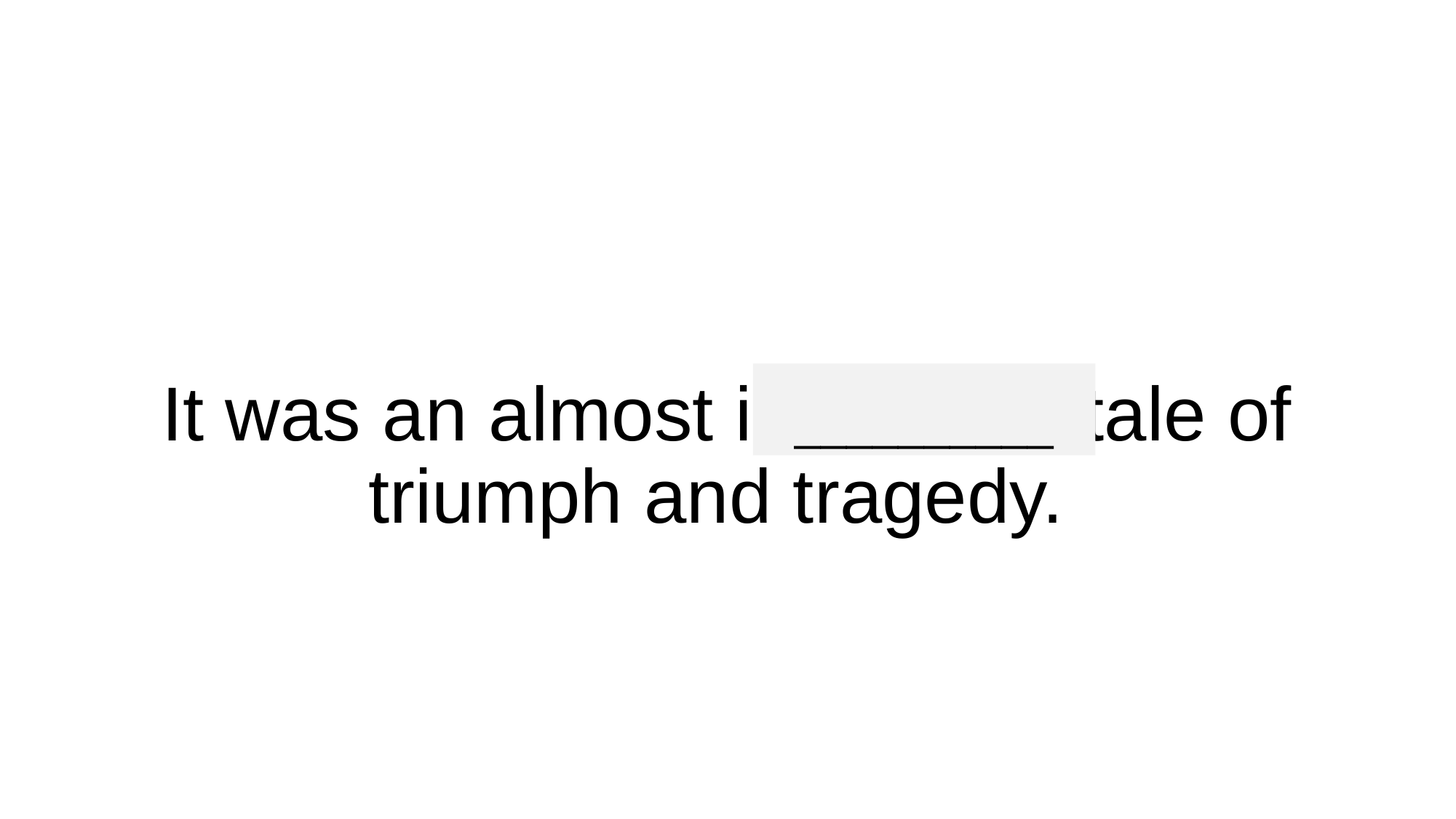

__________
# It was an almost incredible tale of triumph and tragedy.